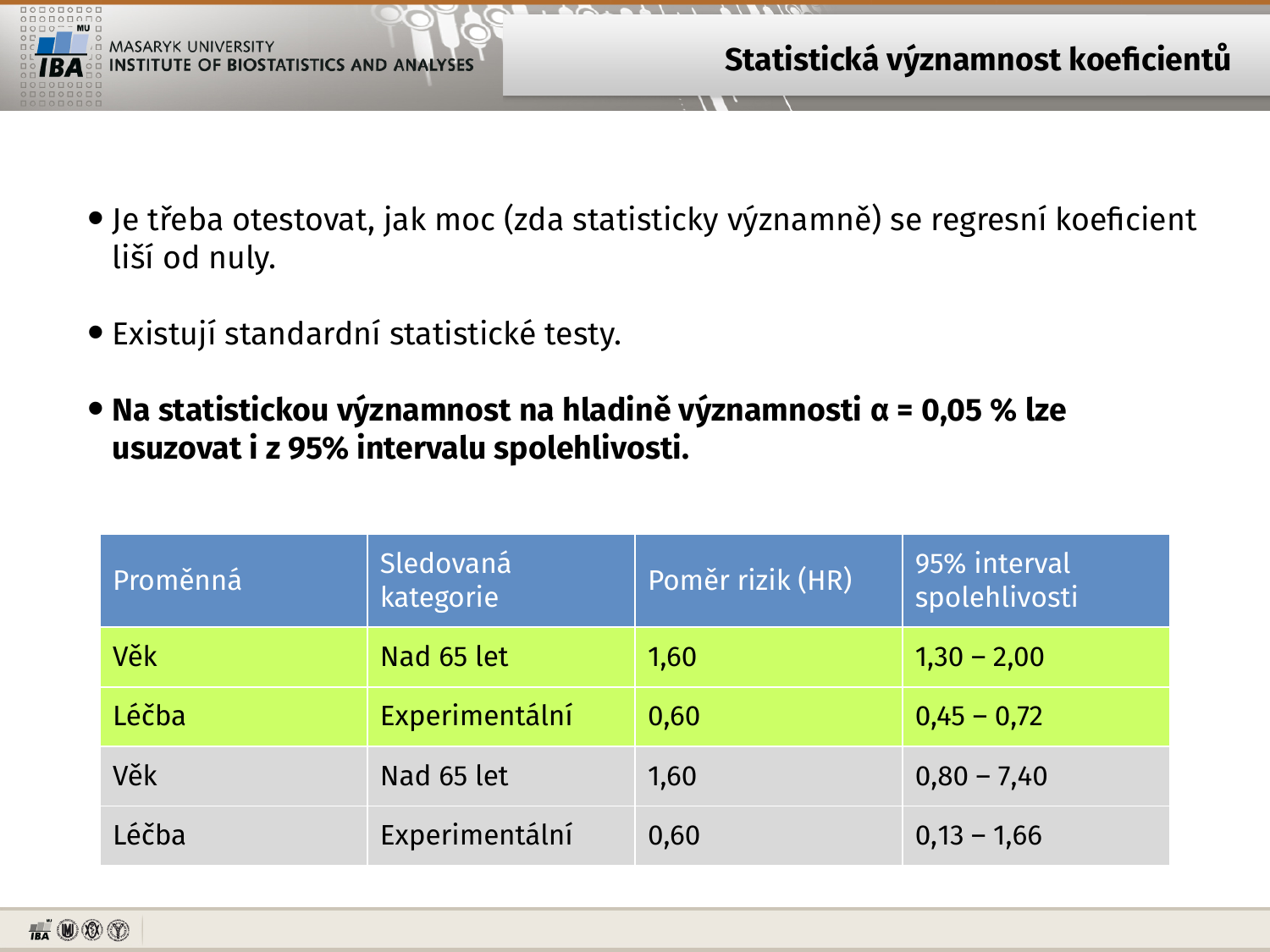

Statistická významnost koeficientů
Je třeba otestovat, jak moc (zda statisticky významně) se regresní koeficient liší od nuly.

Existují standardní statistické testy.

Na statistickou významnost na hladině významnosti α = 0,05 % lze usuzovat i z 95% intervalu spolehlivosti.
| Proměnná | Sledovaná kategorie | Poměr rizik (HR) | 95% interval spolehlivosti |
| --- | --- | --- | --- |
| Věk | Nad 65 let | 1,60 | 1,30 – 2,00 |
| Léčba | Experimentální | 0,60 | 0,45 – 0,72 |
| Věk | Nad 65 let | 1,60 | 0,80 – 7,40 |
| Léčba | Experimentální | 0,60 | 0,13 – 1,66 |